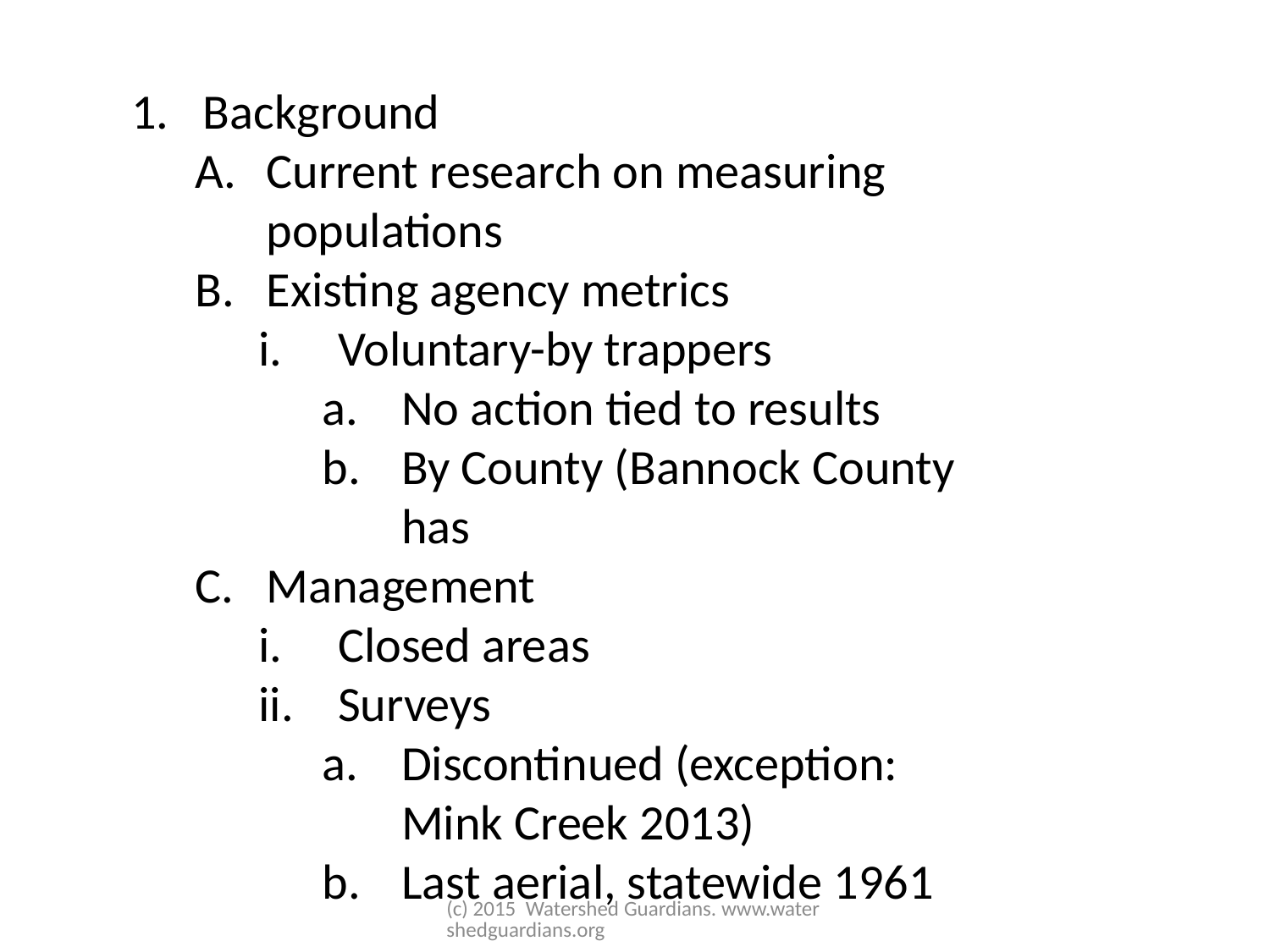

Background
Current research on measuring populations
Existing agency metrics
Voluntary-by trappers
No action tied to results
By County (Bannock County has
Management
Closed areas
Surveys
Discontinued (exception:  Mink Creek 2013)
Last aerial, statewide 1961

(c) 2015  Watershed Guardians. www.watershedguardians.org